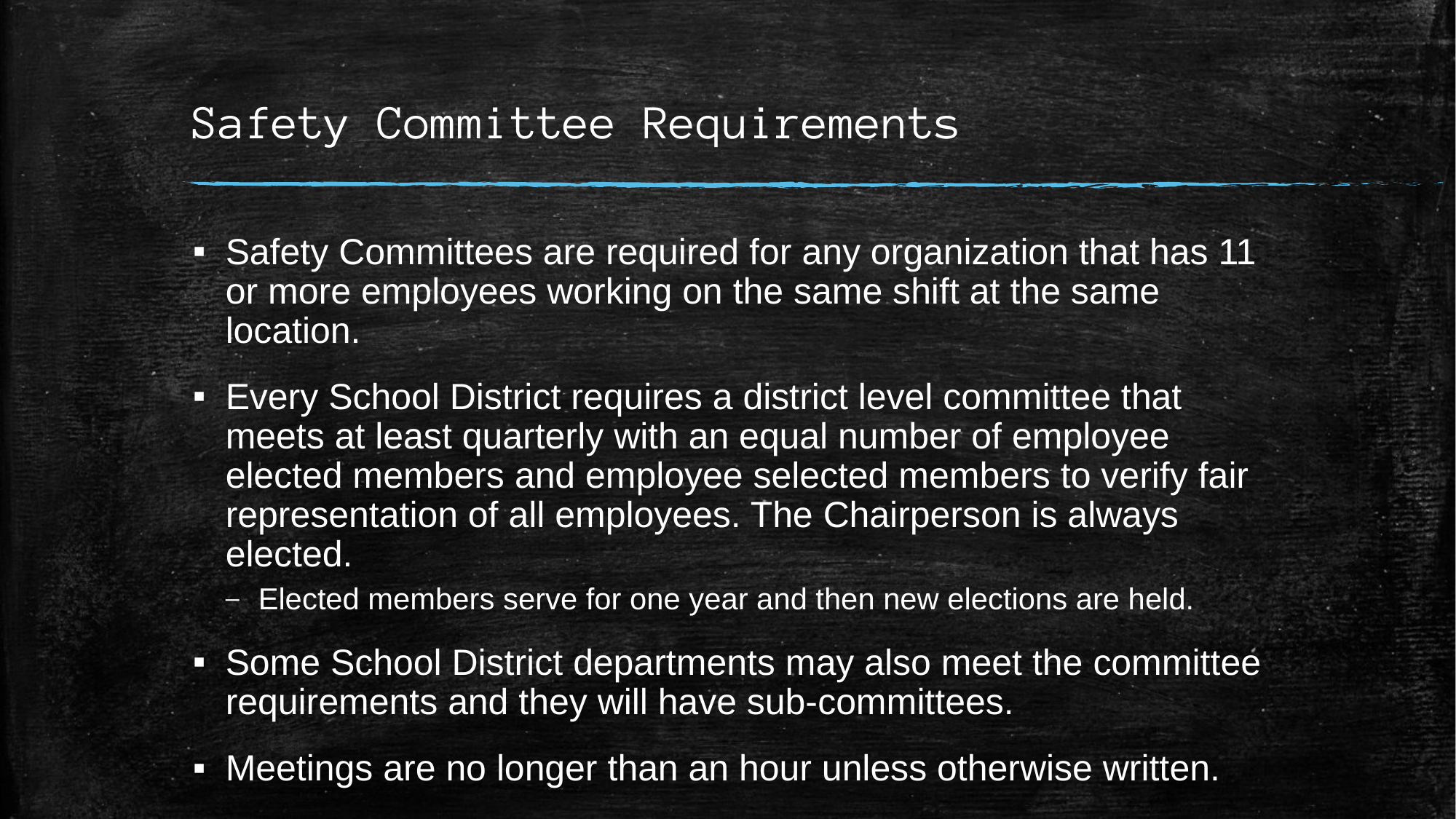

# Safety Committee Requirements
Safety Committees are required for any organization that has 11 or more employees working on the same shift at the same location.
Every School District requires a district level committee that meets at least quarterly with an equal number of employee elected members and employee selected members to verify fair representation of all employees. The Chairperson is always elected.
Elected members serve for one year and then new elections are held.
Some School District departments may also meet the committee requirements and they will have sub-committees.
Meetings are no longer than an hour unless otherwise written.